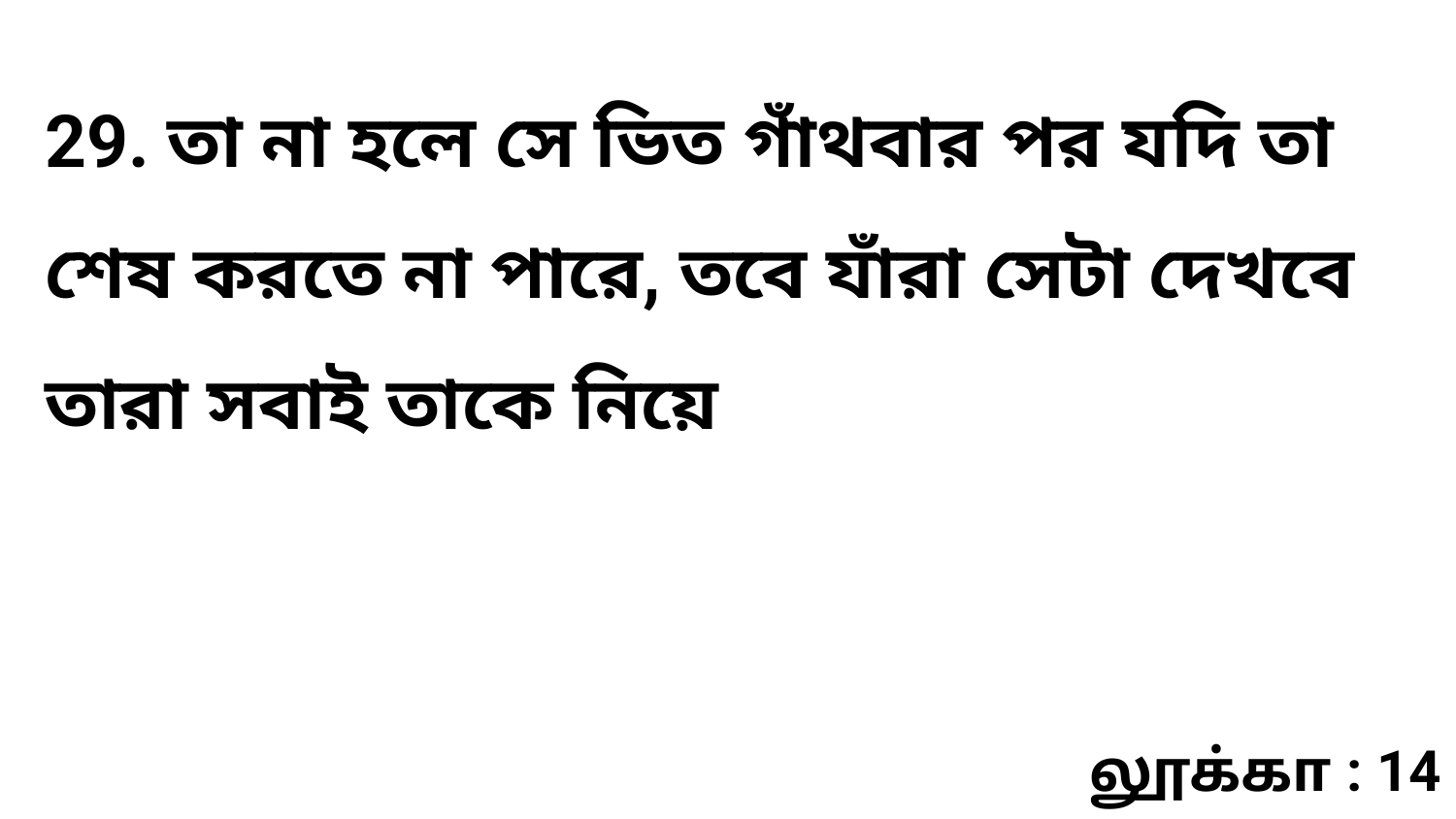

29. তা না হলে সে ভিত গাঁথবার পর যদি তা শেষ করতে না পারে, তবে যাঁরা সেটা দেখবে তারা সবাই তাকে নিয়ে
லூக்கா : 14